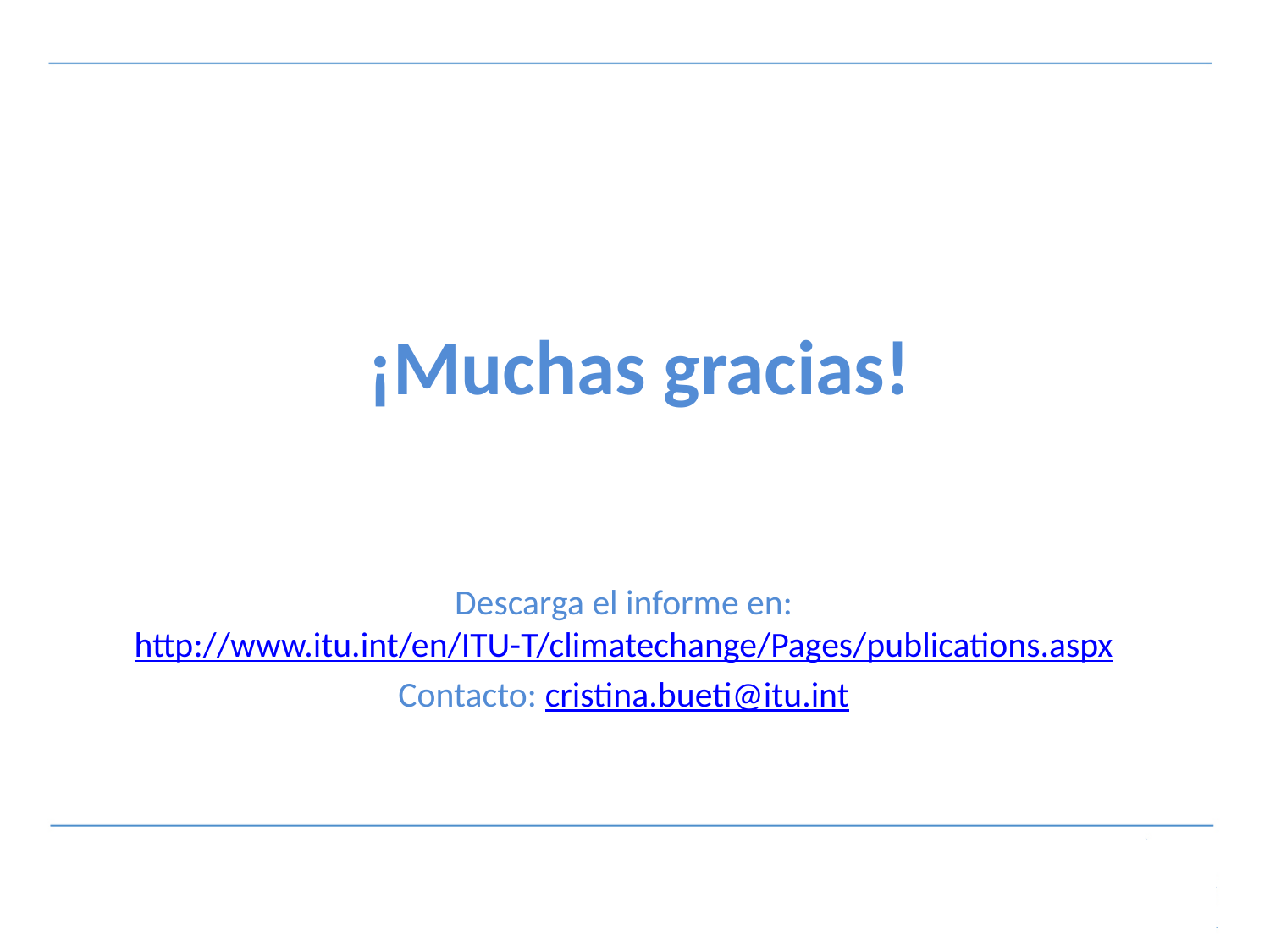

¡Muchas gracias!

Descarga el informe en: http://www.itu.int/en/ITU-T/climatechange/Pages/publications.aspx
Contacto: cristina.bueti@itu.int